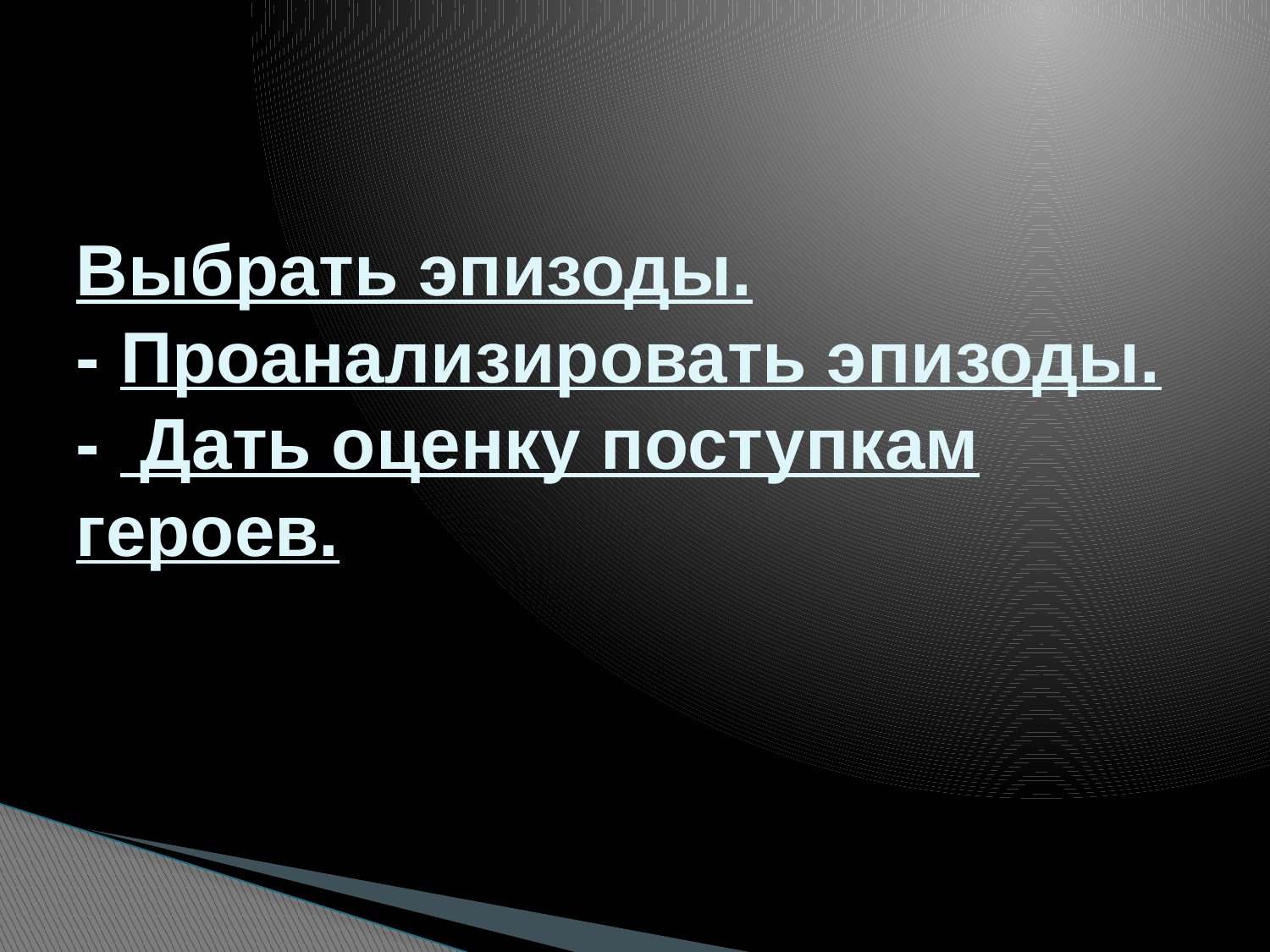

# Выбрать эпизоды. - Проанализировать эпизоды. -  Дать оценку поступкам героев.